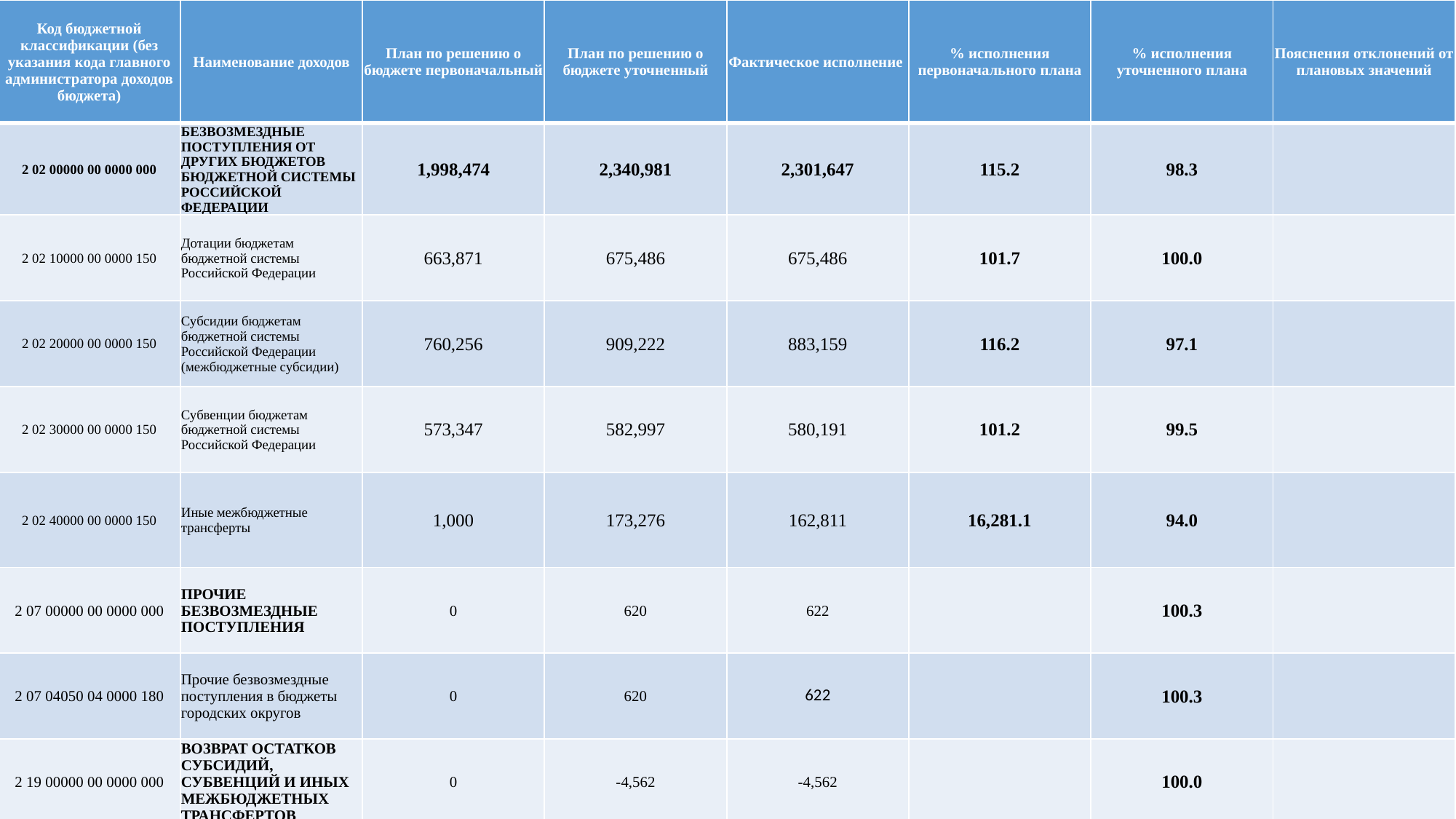

| Код бюджетной классификации (без указания кода главного администратора доходов бюджета) | Наименование доходов | План по решению о бюджете первоначальный | План по решению о бюджете уточненный | Фактическое исполнение | % исполнения первоначального плана | % исполнения уточненного плана | Пояснения отклонений от плановых значений |
| --- | --- | --- | --- | --- | --- | --- | --- |
| 2 02 00000 00 0000 000 | БЕЗВОЗМЕЗДНЫЕ ПОСТУПЛЕНИЯ ОТ ДРУГИХ БЮДЖЕТОВ БЮДЖЕТНОЙ СИСТЕМЫ РОССИЙСКОЙ ФЕДЕРАЦИИ | 1,998,474 | 2,340,981 | 2,301,647 | 115.2 | 98.3 |  |
| 2 02 10000 00 0000 150 | Дотации бюджетам бюджетной системы Российской Федерации | 663,871 | 675,486 | 675,486 | 101.7 | 100.0 |  |
| 2 02 20000 00 0000 150 | Субсидии бюджетам бюджетной системы Российской Федерации (межбюджетные субсидии) | 760,256 | 909,222 | 883,159 | 116.2 | 97.1 |  |
| 2 02 30000 00 0000 150 | Субвенции бюджетам бюджетной системы Российской Федерации | 573,347 | 582,997 | 580,191 | 101.2 | 99.5 |  |
| 2 02 40000 00 0000 150 | Иные межбюджетные трансферты | 1,000 | 173,276 | 162,811 | 16,281.1 | 94.0 |  |
| 2 07 00000 00 0000 000 | ПРОЧИЕ БЕЗВОЗМЕЗДНЫЕ ПОСТУПЛЕНИЯ | 0 | 620 | 622 |  | 100.3 |  |
| 2 07 04050 04 0000 180 | Прочие безвозмездные поступления в бюджеты городских округов | 0 | 620 | 622 |  | 100.3 |  |
| 2 19 00000 00 0000 000 | ВОЗВРАТ ОСТАТКОВ СУБСИДИЙ, СУБВЕНЦИЙ И ИНЫХ МЕЖБЮДЖЕТНЫХ ТРАНСФЕРТОВ | 0 | -4,562 | -4,562 |  | 100.0 |  |